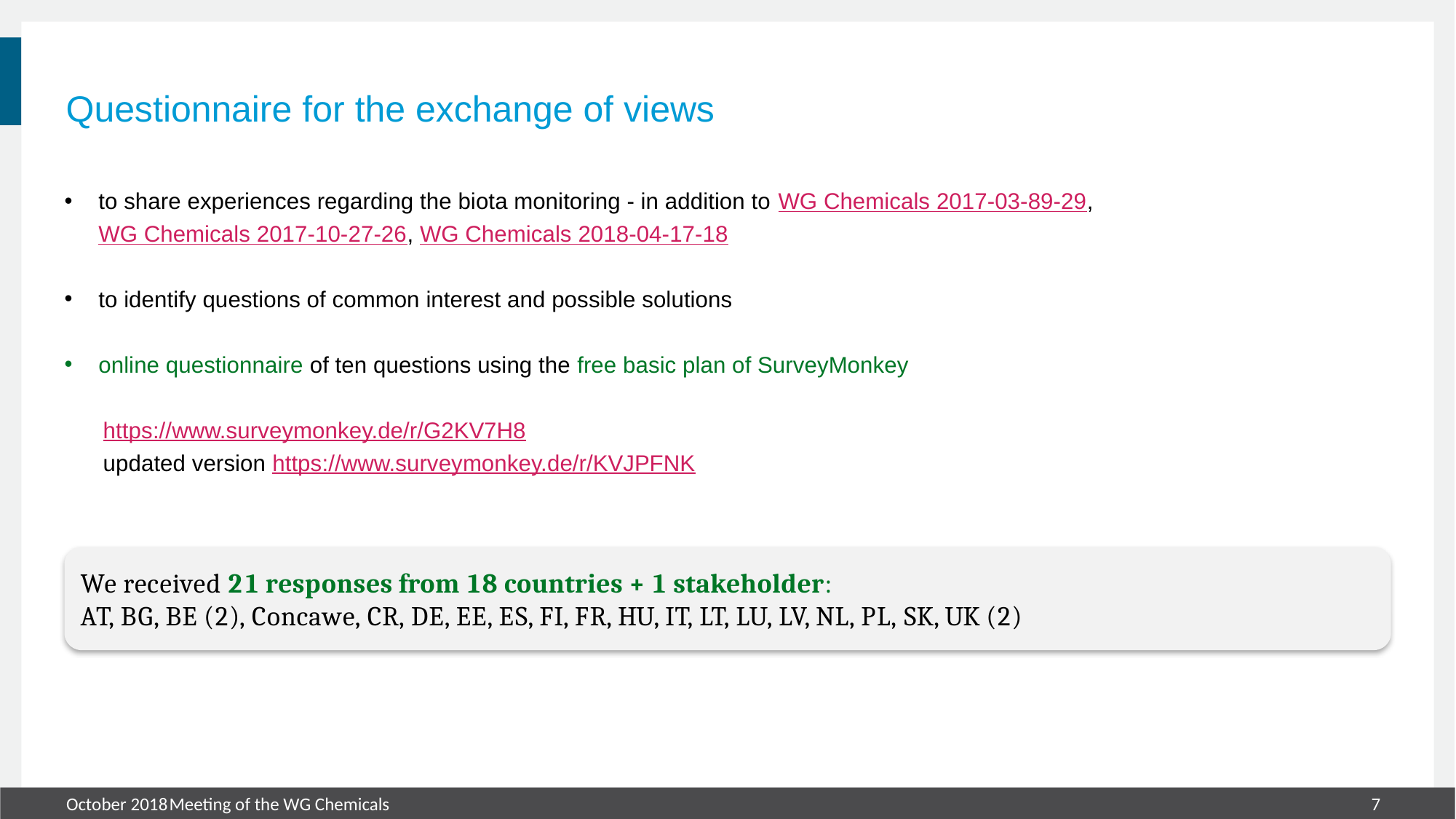

# Questionnaire for the exchange of views
to share experiences regarding the biota monitoring - in addition to WG Chemicals 2017-03-89-29, WG Chemicals 2017-10-27-26, WG Chemicals 2018-04-17-18

to identify questions of common interest and possible solutions

online questionnaire of ten questions using the free basic plan of SurveyMonkey

https://www.surveymonkey.de/r/G2KV7H8
updated version https://www.surveymonkey.de/r/KVJPFNK

We received 21 responses from 18 countries + 1 stakeholder:
AT, BG, BE (2), Concawe, CR, DE, EE, ES, FI, FR, HU, IT, LT, LU, LV, NL, PL, SK, UK (2)
October 2018
Meeting of the WG Chemicals
7